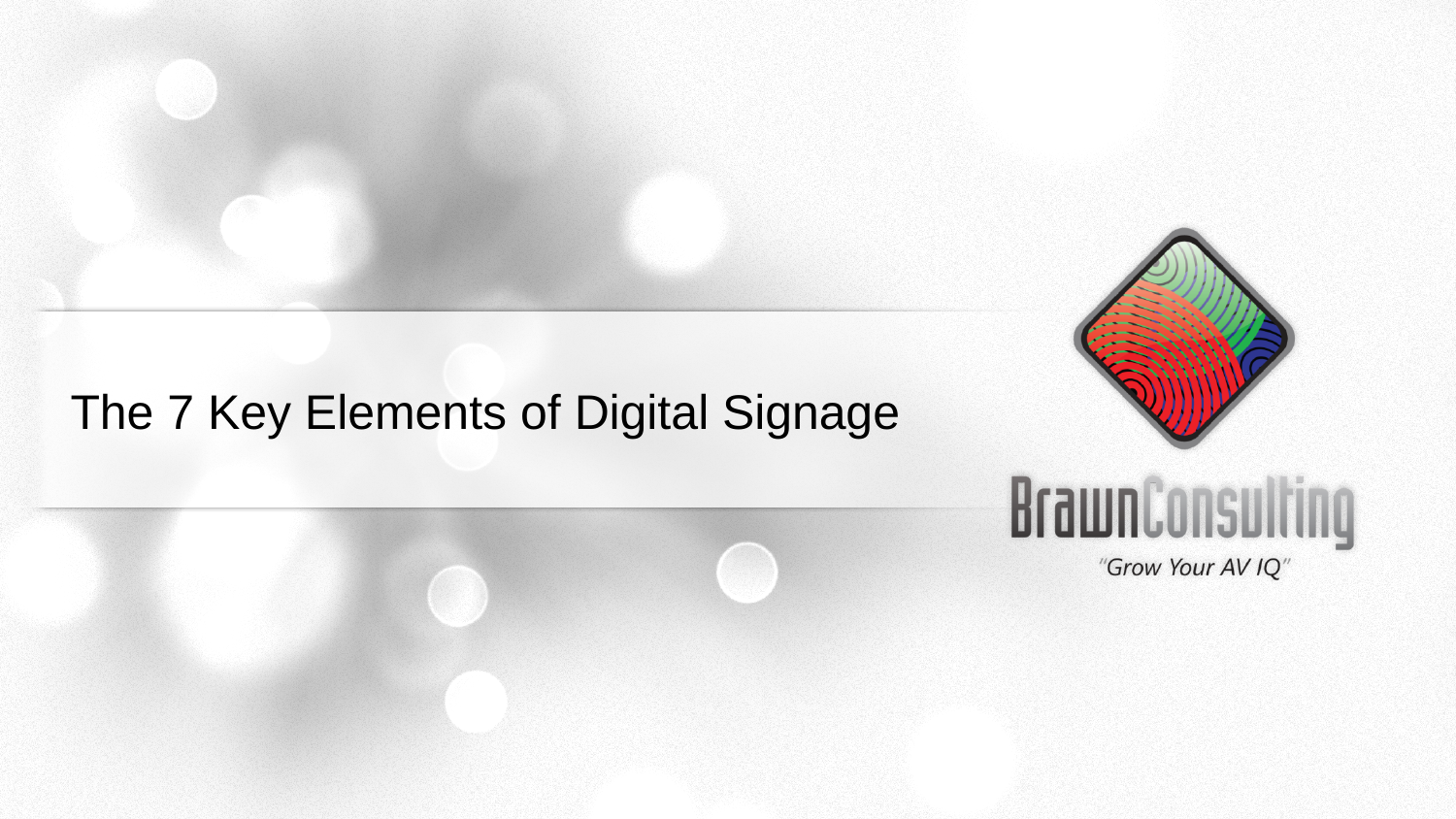

# The 7 Key Elements of Digital Signage